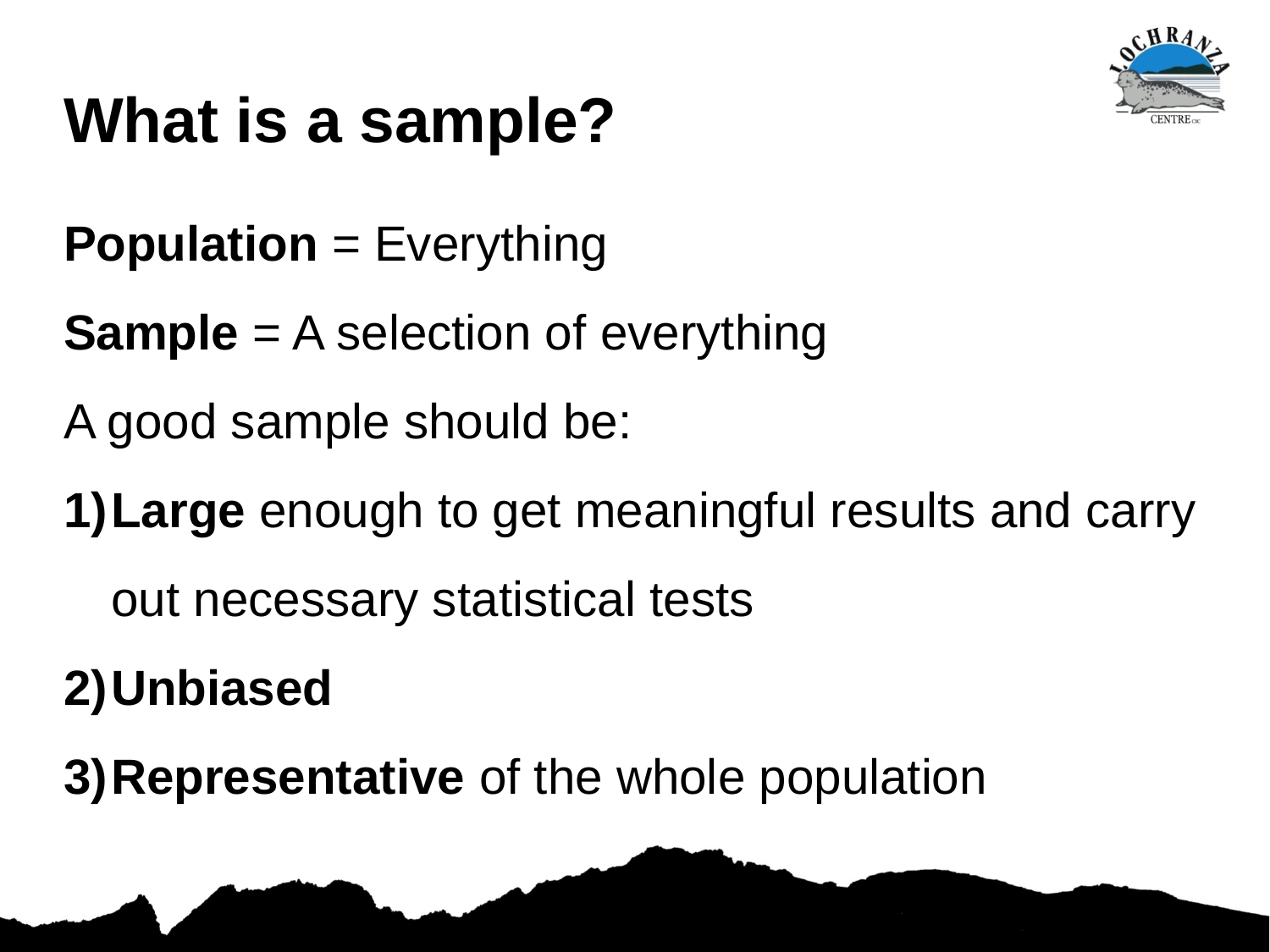

# What is a sample?
Population = Everything
Sample = A selection of everything
A good sample should be:
Large enough to get meaningful results and carry out necessary statistical tests
Unbiased
Representative of the whole population